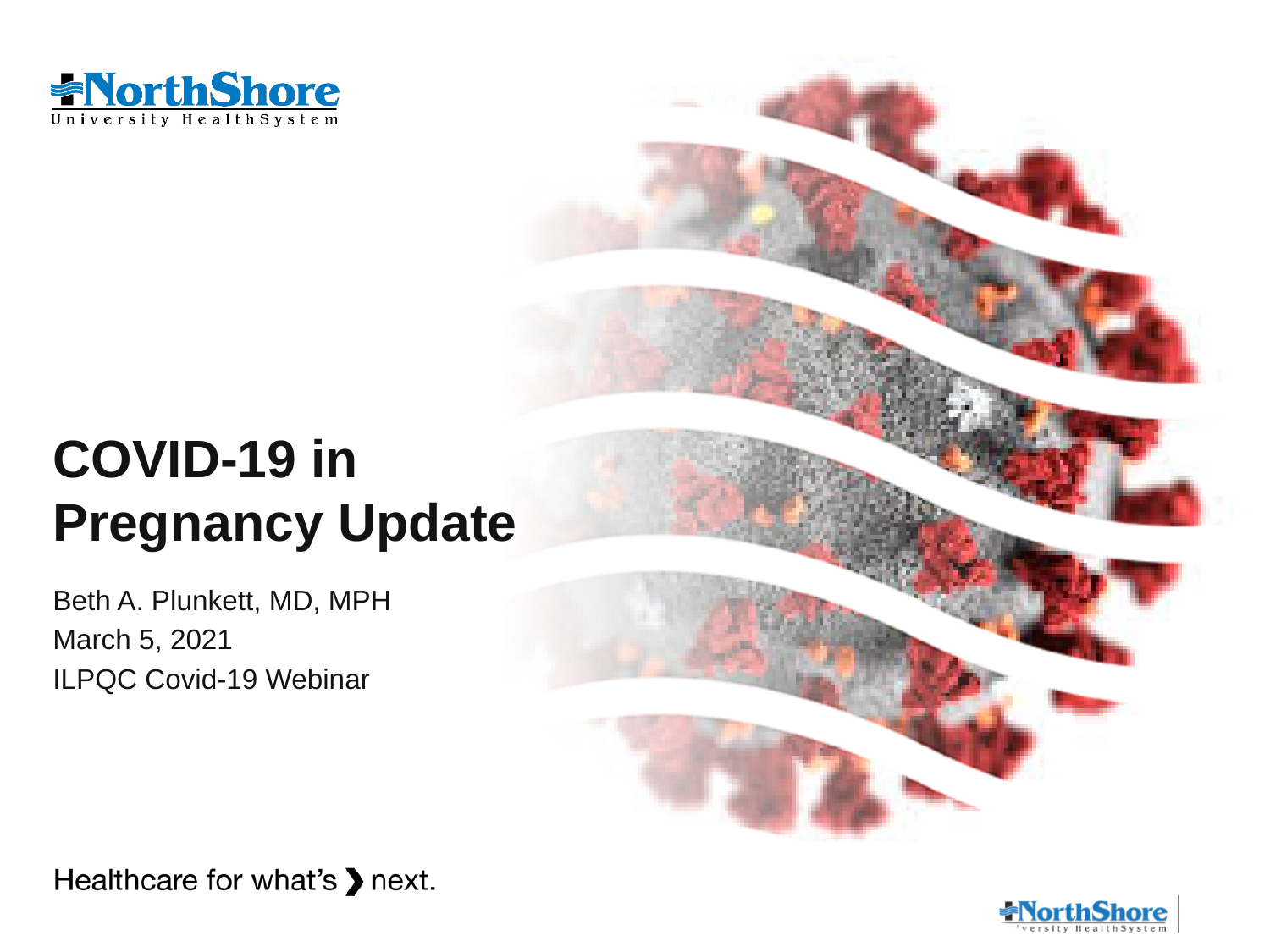

# COVID-19 in Pregnancy Update
Beth A. Plunkett, MD, MPH
March 5, 2021
ILPQC Covid-19 Webinar